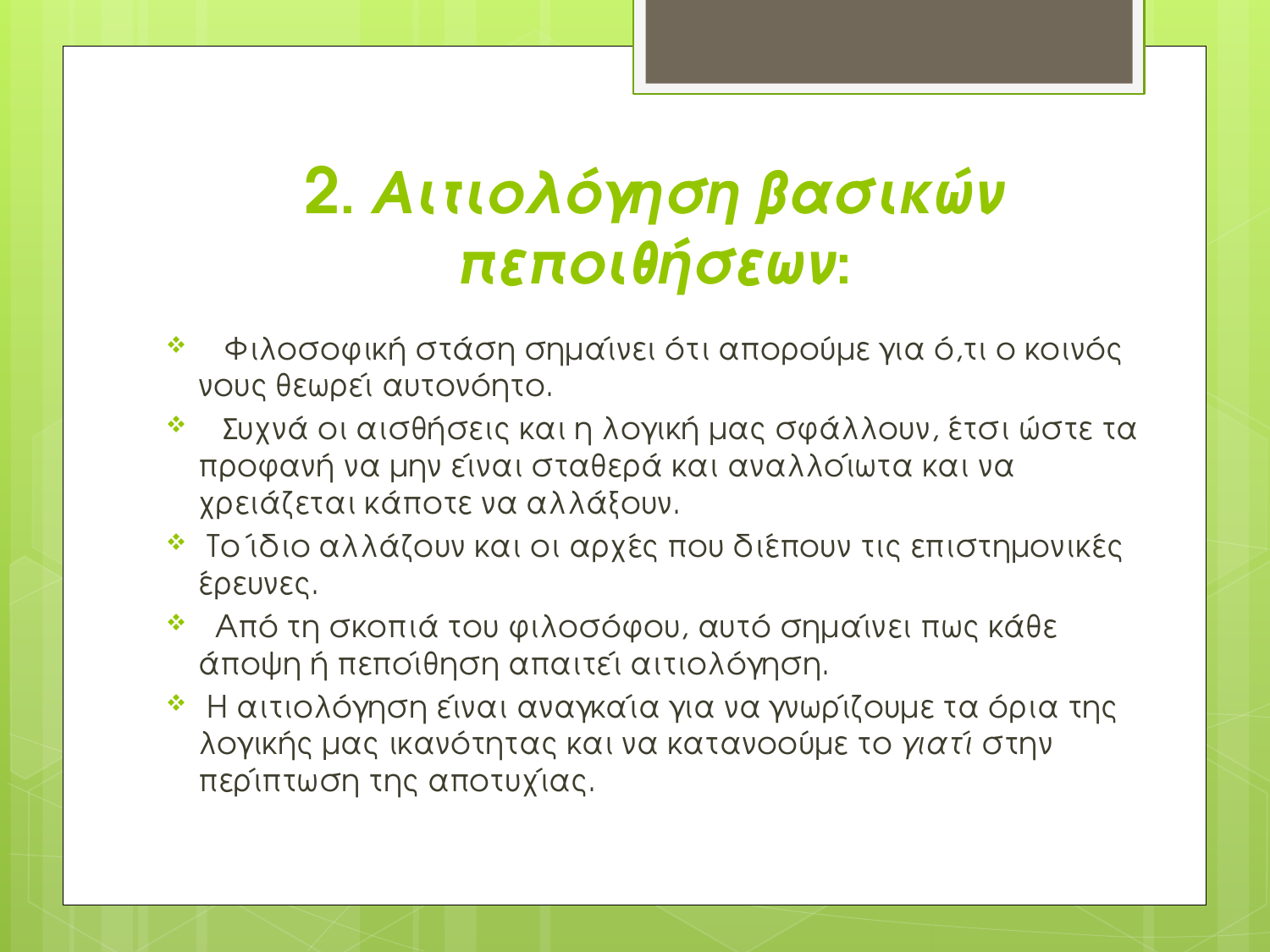

# 2. Αιτιολόγηση βασικών πεποιθήσεων:
   Φιλοσοφική στάση σημαίνει ότι απορούμε για ό,τι ο κοινός νους θεωρεί αυτονόητο.
   Συχνά οι αισθήσεις και η λογική μας σφάλλουν, έτσι ώστε τα προφανή να μην είναι σταθερά και αναλλοίωτα και να χρειάζεται κάποτε να αλλάξουν.
 Το ίδιο αλλάζουν και οι αρχές που διέπουν τις επιστημονικές έρευνες.
  Από τη σκοπιά του φιλοσόφου, αυτό σημαίνει πως κάθε άποψη ή πεποίθηση απαιτεί αιτιολόγηση.
 Η αιτιολόγηση είναι αναγκαία για να γνωρίζουμε τα όρια της λογικής μας ικανότητας και να κατανοούμε το γιατί στην περίπτωση της αποτυχίας.